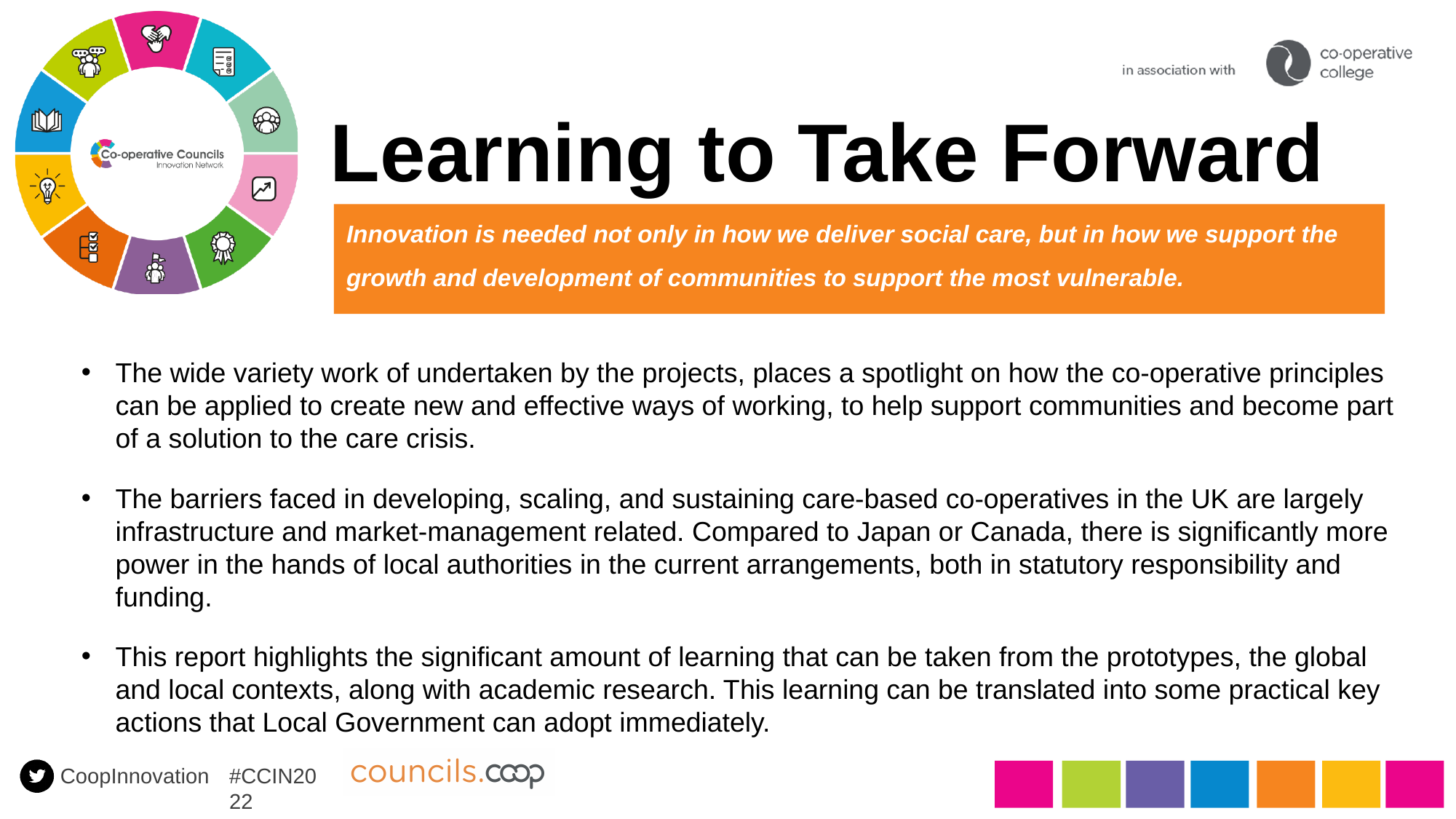

# Learning to Take Forward
Innovation is needed not only in how we deliver social care, but in how we support the growth and development of communities to support the most vulnerable.

The wide variety work of undertaken by the projects, places a spotlight on how the co-operative principles can be applied to create new and effective ways of working, to help support communities and become part of a solution to the care crisis.
The barriers faced in developing, scaling, and sustaining care-based co-operatives in the UK are largely infrastructure and market-management related. Compared to Japan or Canada, there is significantly more power in the hands of local authorities in the current arrangements, both in statutory responsibility and funding.
This report highlights the significant amount of learning that can be taken from the prototypes, the global and local contexts, along with academic research. This learning can be translated into some practical key actions that Local Government can adopt immediately.